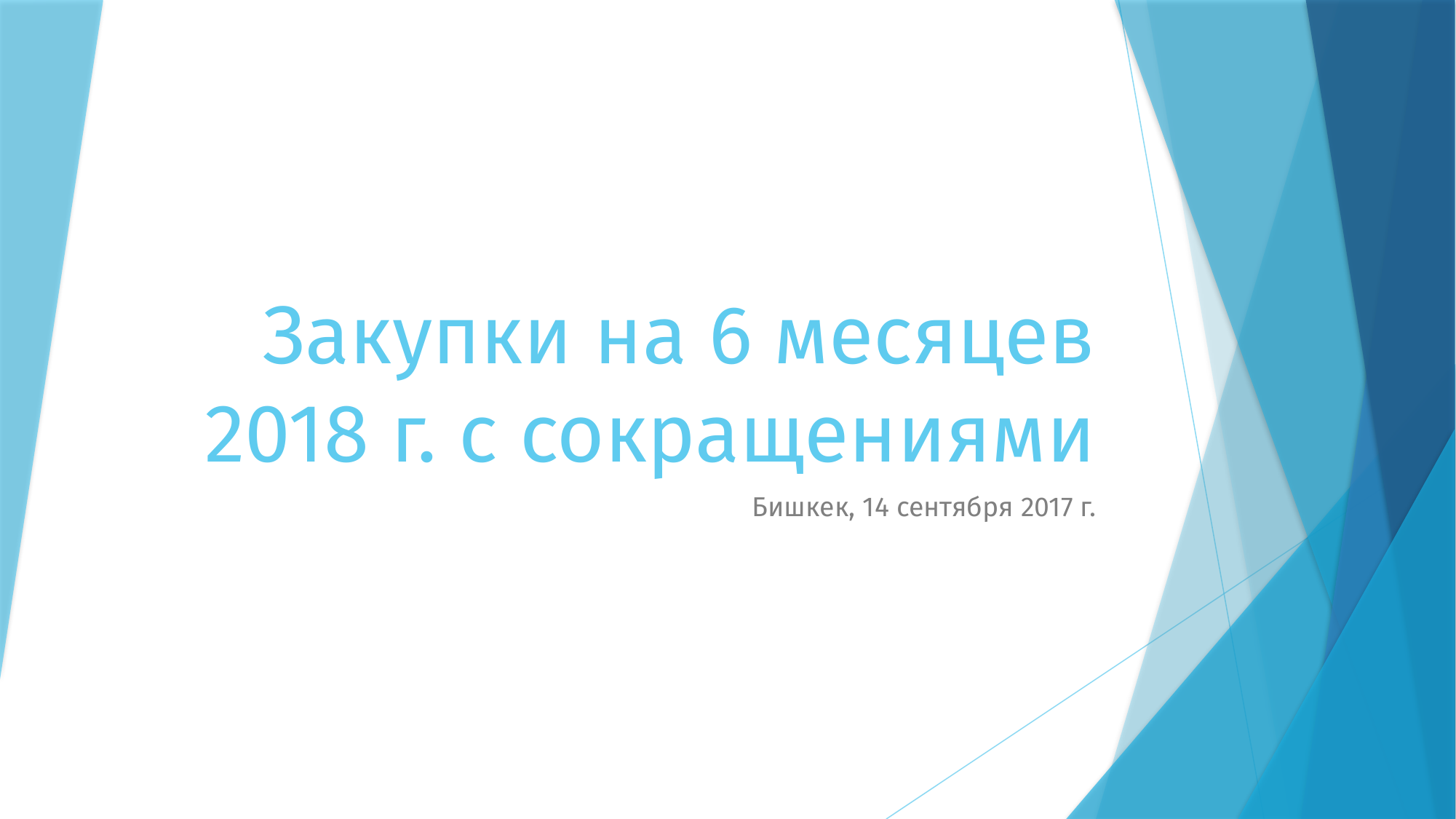

# Закупки на 6 месяцев 2018 г. с сокращениями
Бишкек, 14 сентября 2017 г.